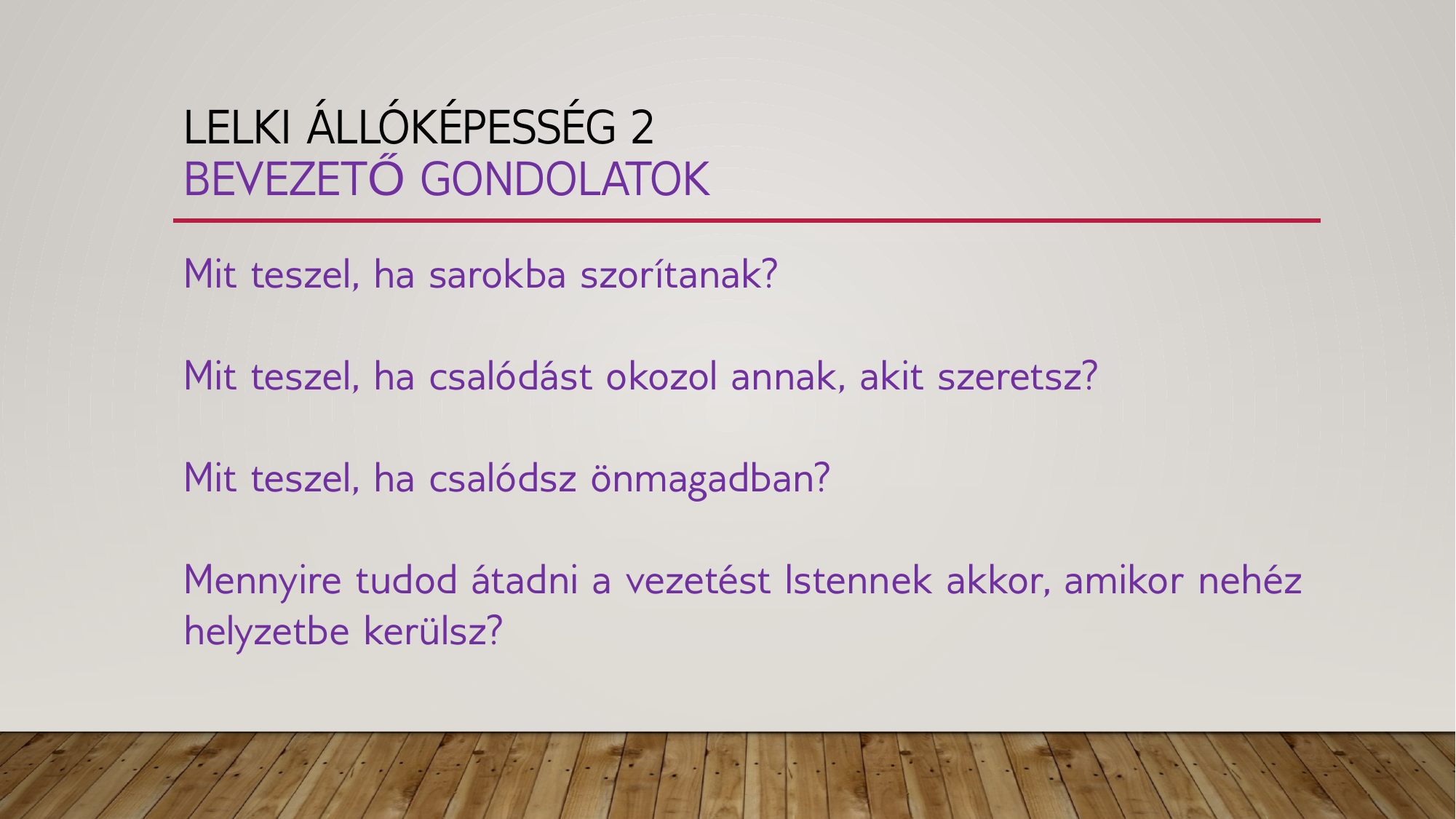

# Lelki állóképesség 2 bevezető gondolatok
Mit teszel, ha sarokba szorítanak?

Mit teszel, ha csalódást okozol annak, akit szeretsz?

Mit teszel, ha csalódsz önmagadban?

Mennyire tudod átadni a vezetést Istennek akkor, amikor nehéz helyzetbe kerülsz?